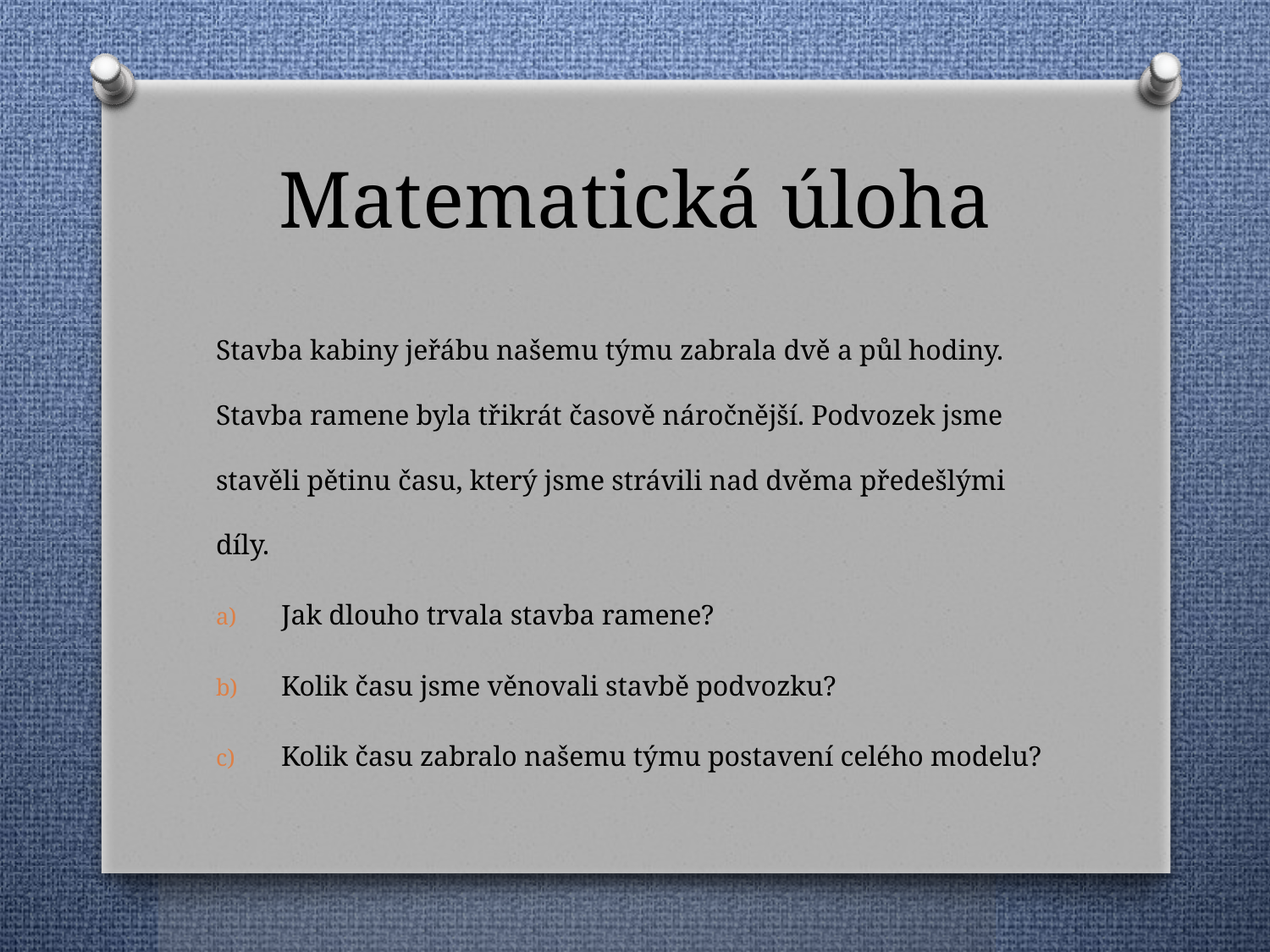

# Matematická úloha
Stavba kabiny jeřábu našemu týmu zabrala dvě a půl hodiny. Stavba ramene byla třikrát časově náročnější. Podvozek jsme stavěli pětinu času, který jsme strávili nad dvěma předešlými díly.
Jak dlouho trvala stavba ramene?
Kolik času jsme věnovali stavbě podvozku?
Kolik času zabralo našemu týmu postavení celého modelu?